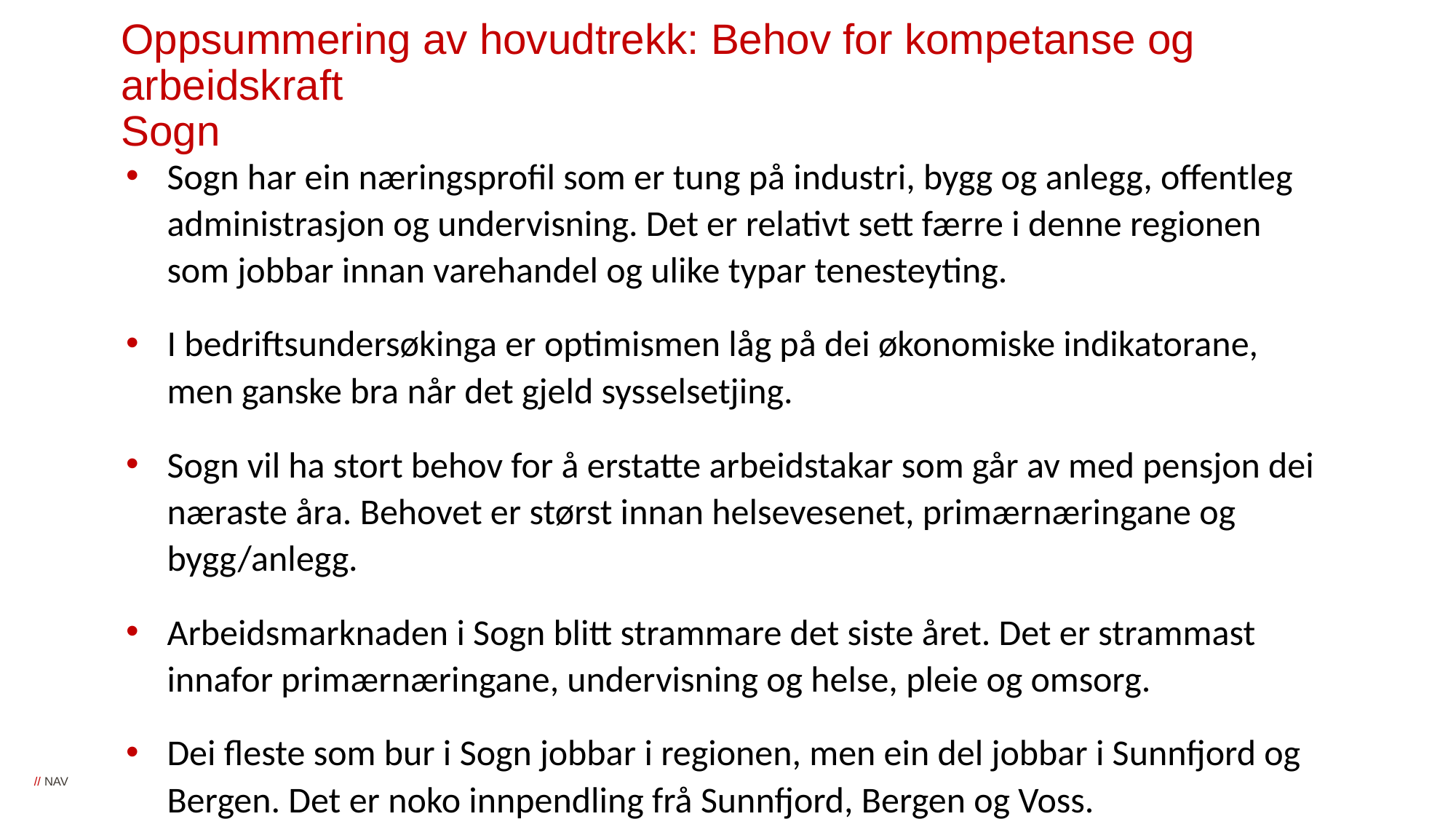

# Oppsummering av hovudtrekk: Behov for kompetanse og arbeidskraft Sogn
Sogn har ein næringsprofil som er tung på industri, bygg og anlegg, offentleg administrasjon og undervisning. Det er relativt sett færre i denne regionen som jobbar innan varehandel og ulike typar tenesteyting.
I bedriftsundersøkinga er optimismen låg på dei økonomiske indikatorane, men ganske bra når det gjeld sysselsetjing.
Sogn vil ha stort behov for å erstatte arbeidstakar som går av med pensjon dei næraste åra. Behovet er størst innan helsevesenet, primærnæringane og bygg/anlegg.
Arbeidsmarknaden i Sogn blitt strammare det siste året. Det er strammast innafor primærnæringane, undervisning og helse, pleie og omsorg.
Dei fleste som bur i Sogn jobbar i regionen, men ein del jobbar i Sunnfjord og Bergen. Det er noko innpendling frå Sunnfjord, Bergen og Voss.